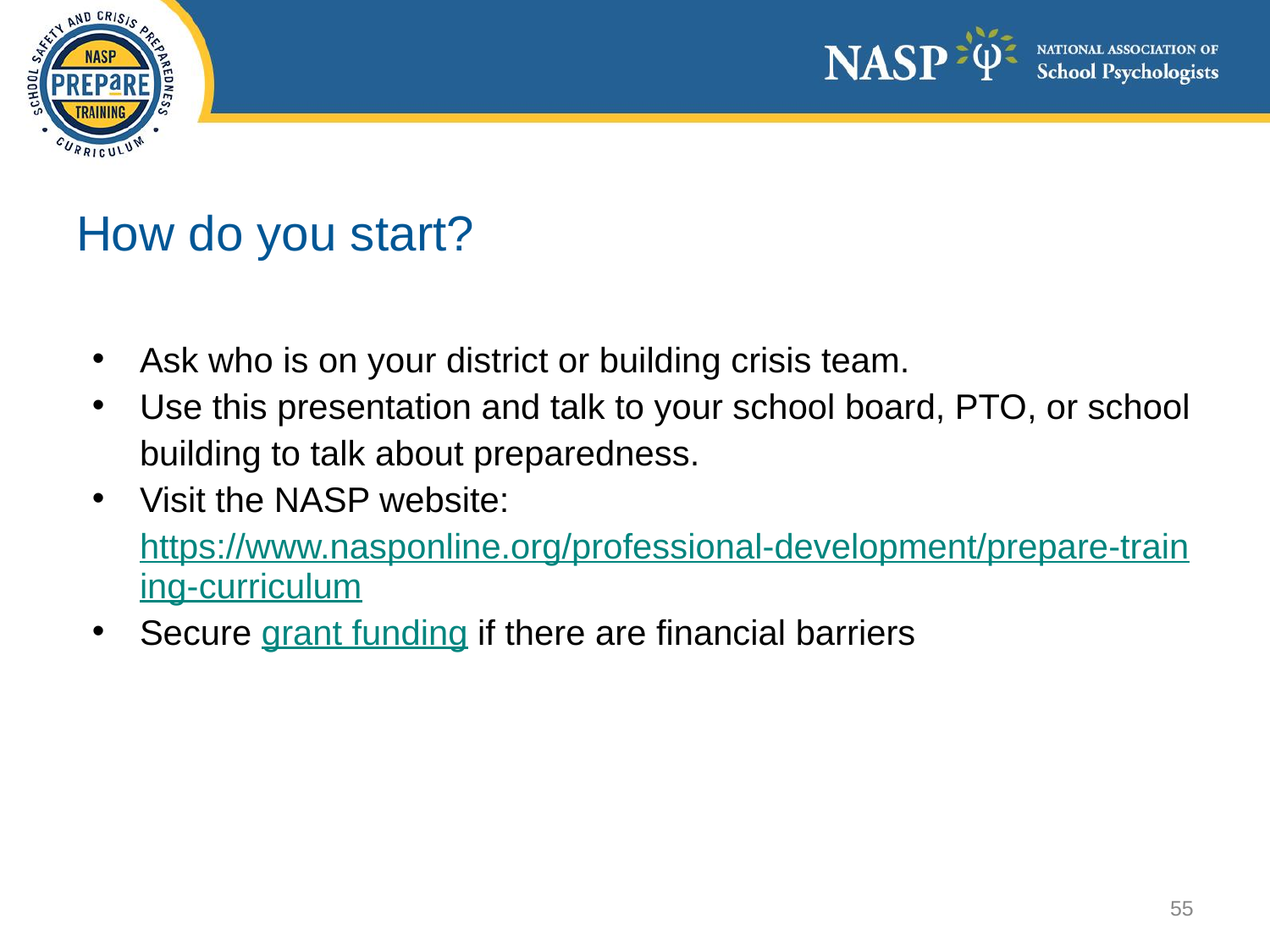

# How do you start?
Ask who is on your district or building crisis team.
Use this presentation and talk to your school board, PTO, or school building to talk about preparedness.
Visit the NASP website: https://www.nasponline.org/professional-development/prepare-training-curriculum
Secure grant funding if there are financial barriers

55